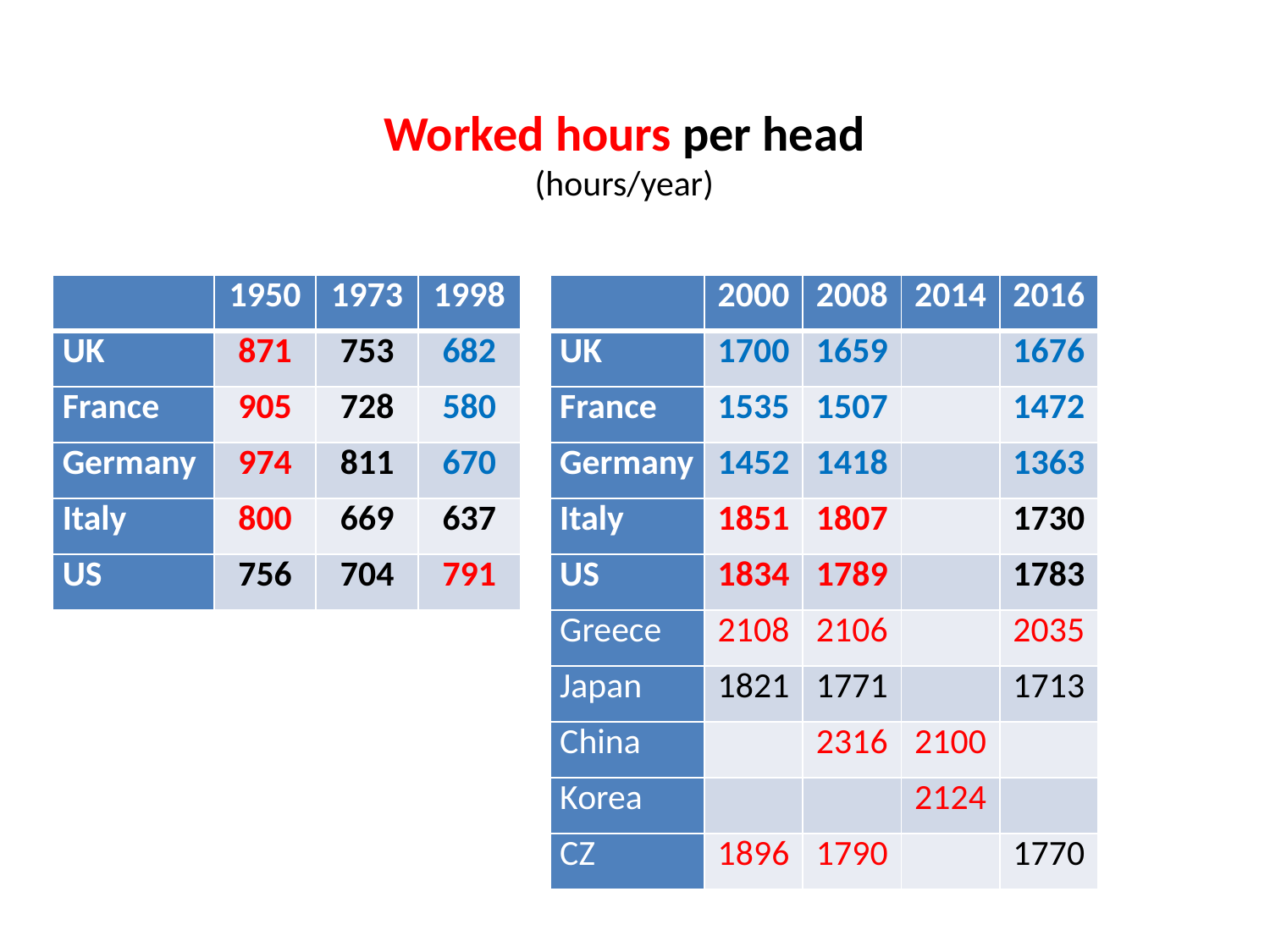

Worked hours per head
(hours/year)
|  | 1950 | 1973 | 1998 |
| --- | --- | --- | --- |
| UK | 871 | 753 | 682 |
| France | 905 | 728 | 580 |
| Germany | 974 | 811 | 670 |
| Italy | 800 | 669 | 637 |
| US | 756 | 704 | 791 |
|  | 2000 | 2008 | 2014 | 2016 |
| --- | --- | --- | --- | --- |
| UK | 1700 | 1659 |  | 1676 |
| France | 1535 | 1507 |  | 1472 |
| Germany | 1452 | 1418 |  | 1363 |
| Italy | 1851 | 1807 |  | 1730 |
| US | 1834 | 1789 |  | 1783 |
| Greece | 2108 | 2106 |  | 2035 |
| Japan | 1821 | 1771 |  | 1713 |
| China |  | 2316 | 2100 |  |
| Korea |  |  | 2124 |  |
| CZ | 1896 | 1790 |  | 1770 |